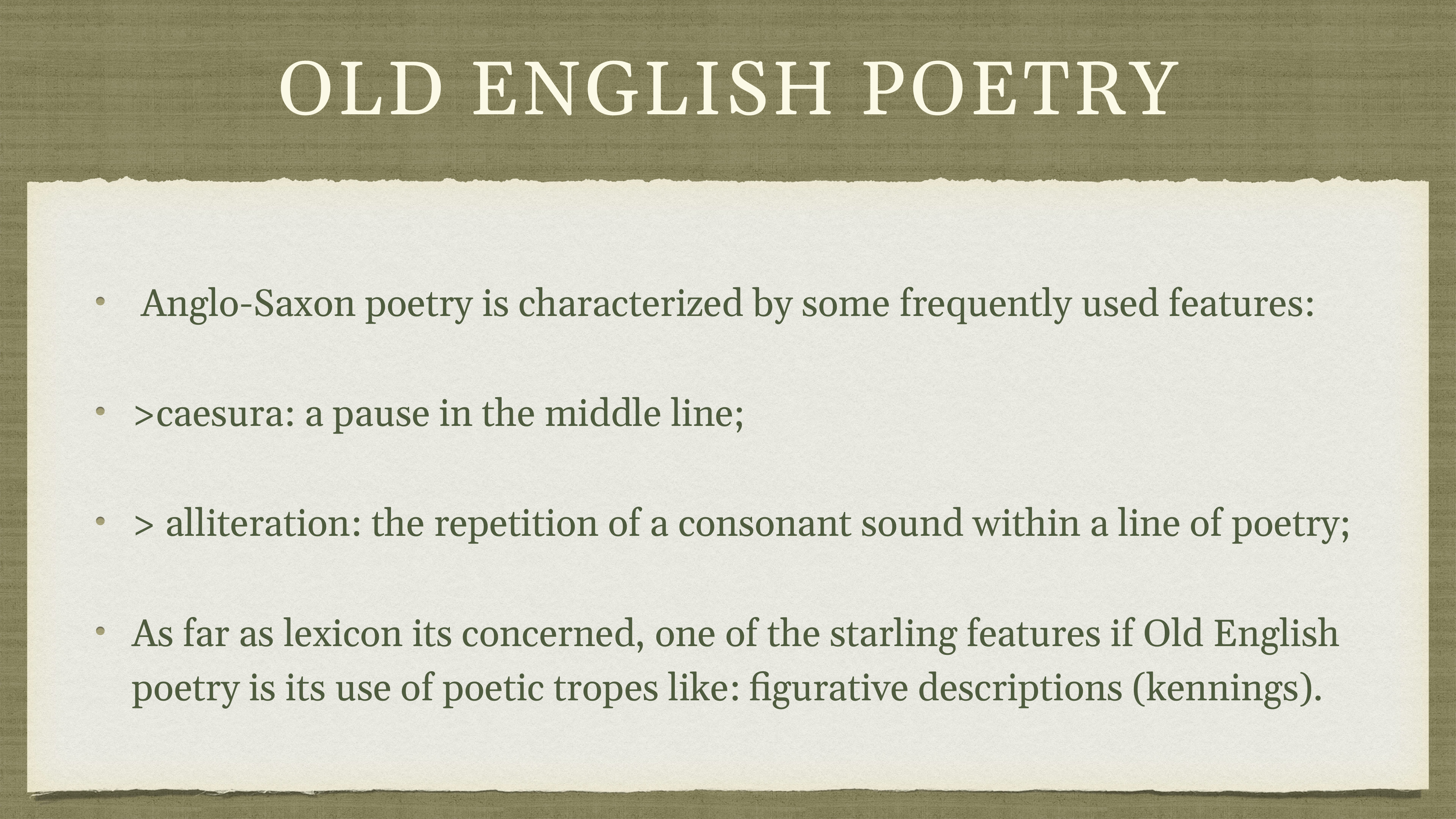

# Old English poetry
 Anglo-Saxon poetry is characterized by some frequently used features:
>caesura: a pause in the middle line;
> alliteration: the repetition of a consonant sound within a line of poetry;
As far as lexicon its concerned, one of the starling features if Old English poetry is its use of poetic tropes like: figurative descriptions (kennings).